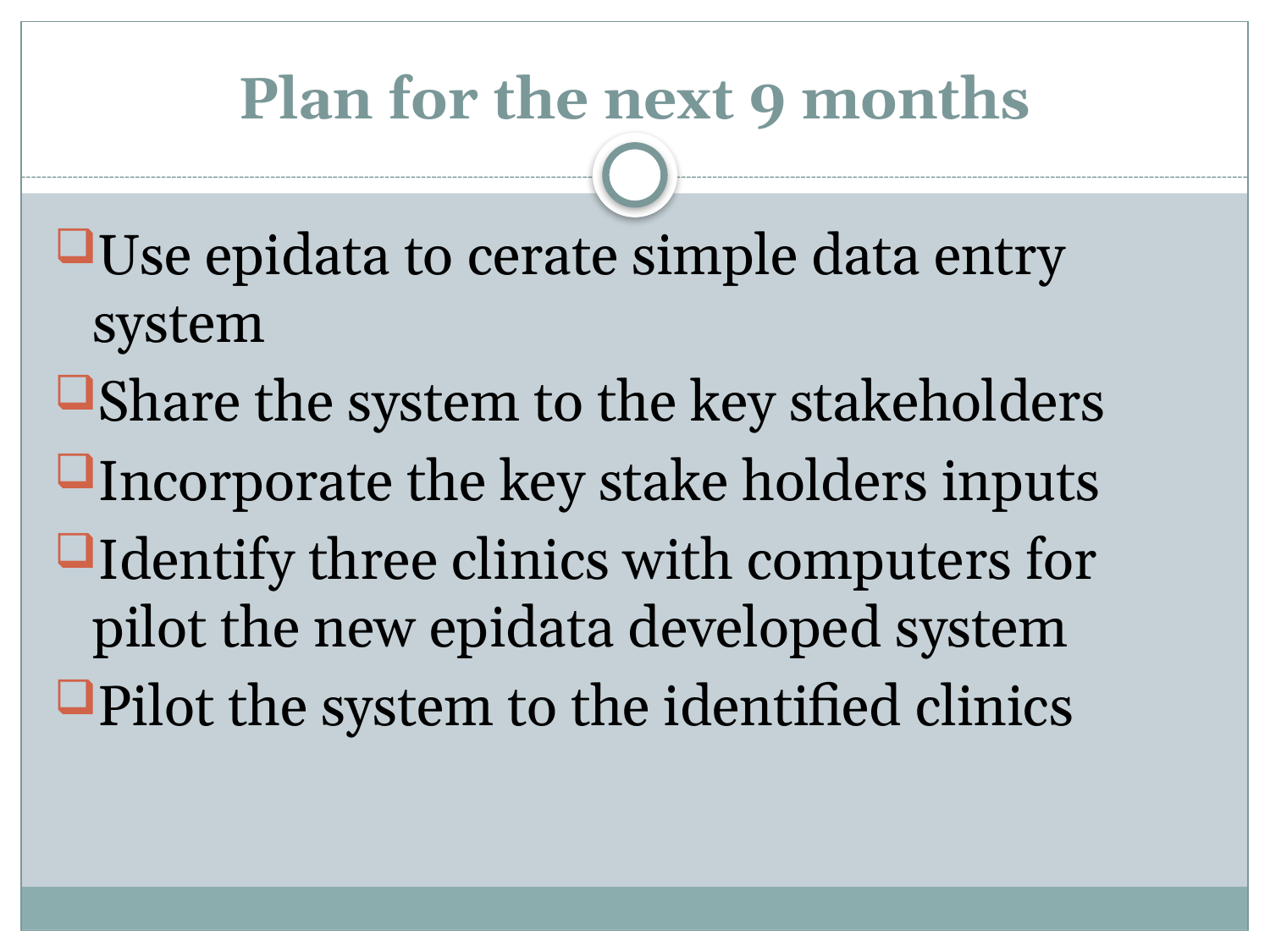

# Plan for the next 9 months
Use epidata to cerate simple data entry system
Share the system to the key stakeholders
Incorporate the key stake holders inputs
Identify three clinics with computers for pilot the new epidata developed system
Pilot the system to the identified clinics